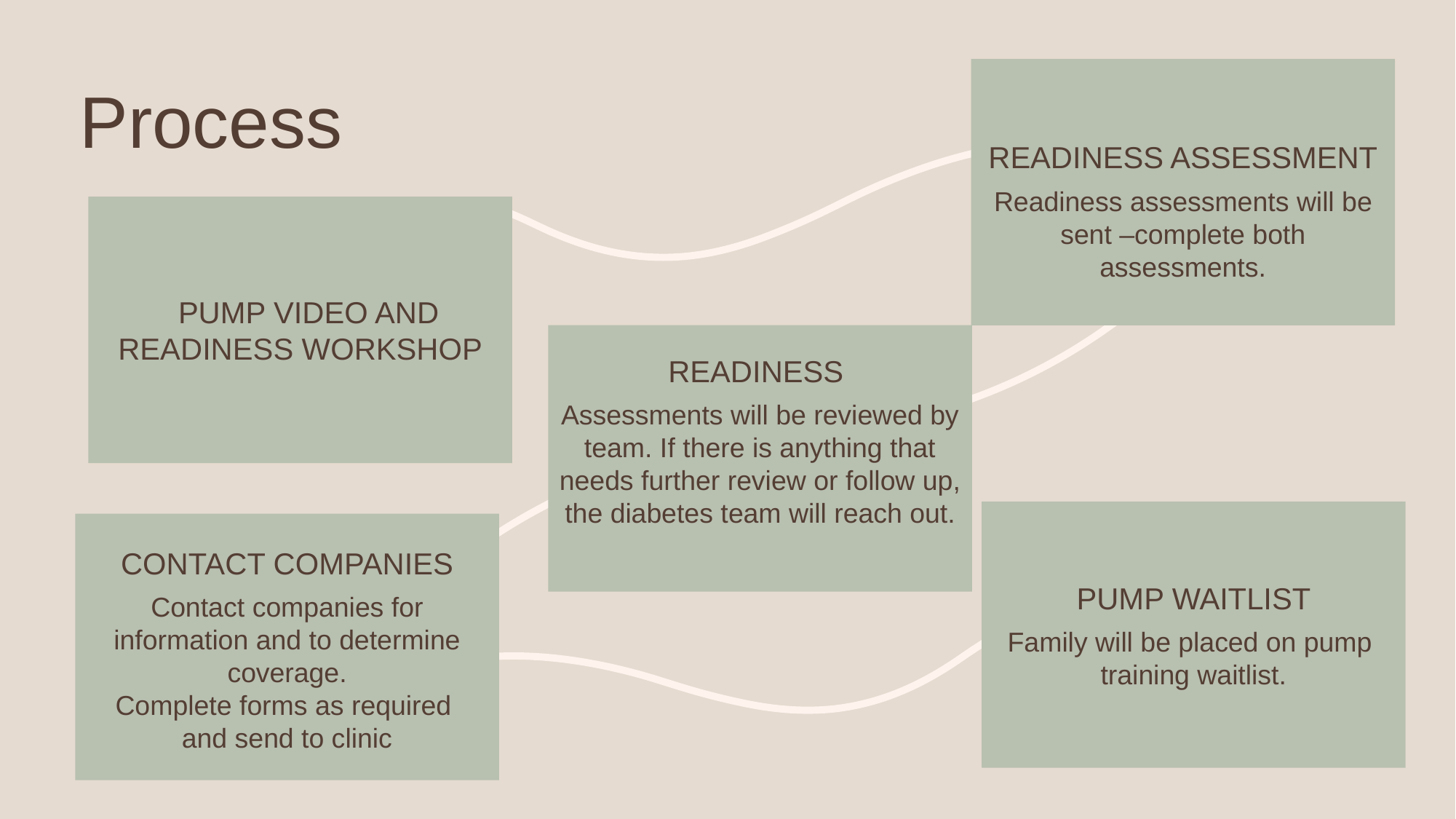

Readiness assessment
Readiness assessments will be sent –complete both assessments.
# Process
  pump video and readiness workshop
Readiness
Assessments will be reviewed by team. If there is anything that needs further review or follow up, the diabetes team will reach out.

Pump Waitlist
Family will be placed on pump
training waitlist.

CONTACT COMPANIES
Contact companies for information and to determine coverage.
Complete forms as required
and send to clinic